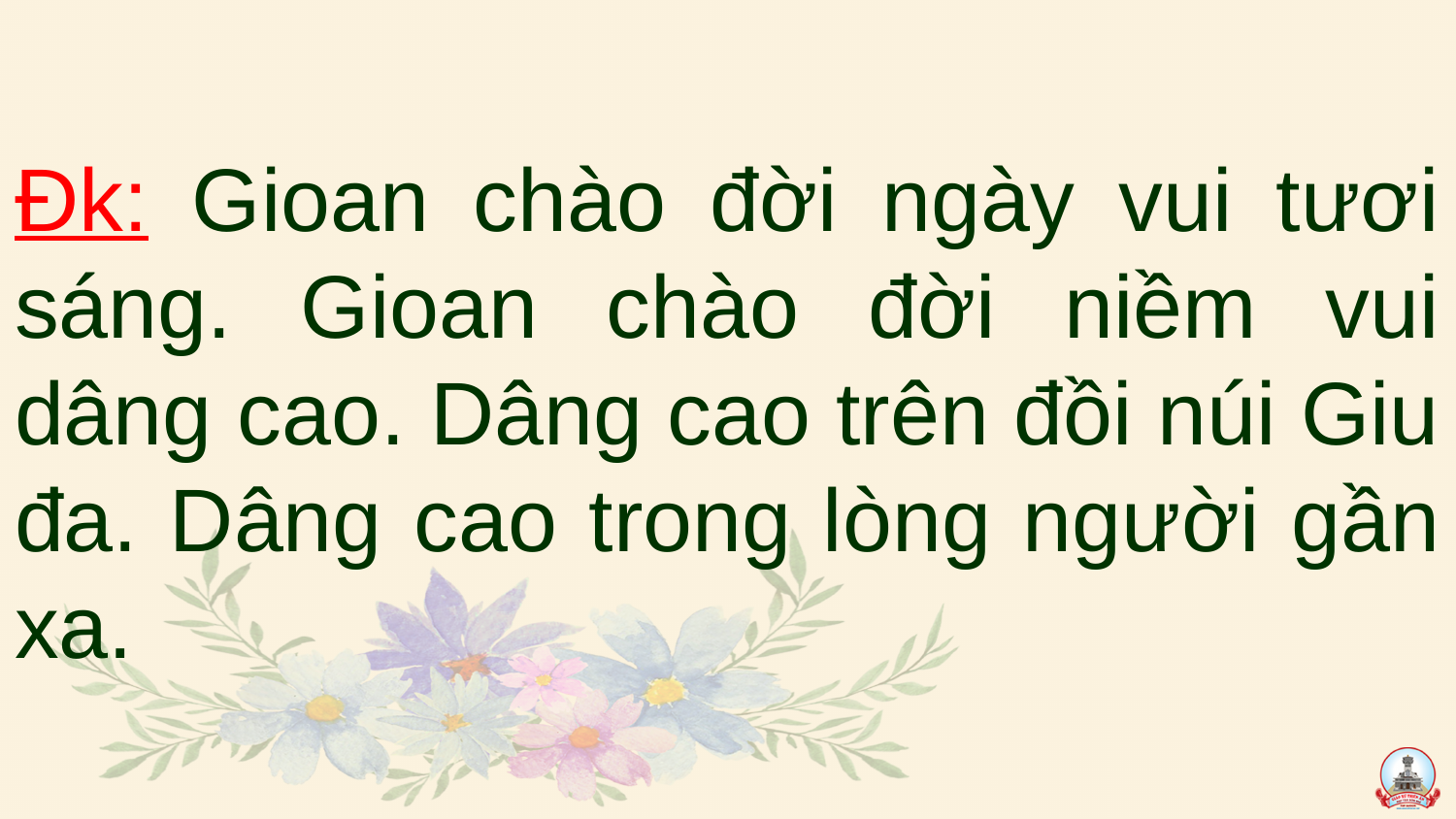

# Đk: Gioan chào đời ngày vui tươi sáng. Gioan chào đời niềm vui dâng cao. Dâng cao trên đồi núi Giu đa. Dâng cao trong lòng người gần xa.